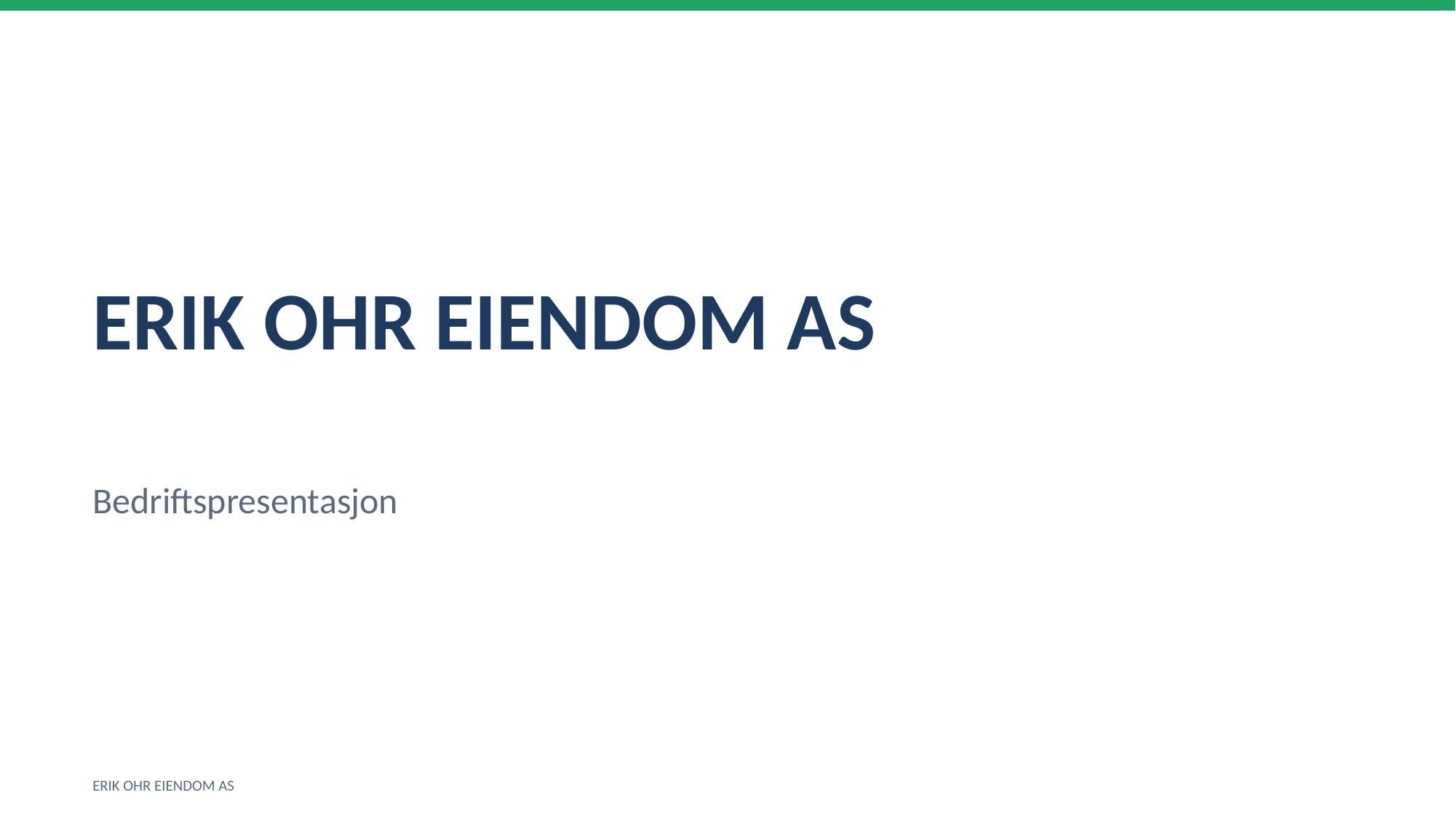

ERIK OHR EIENDOM AS
Bedriftspresentasjon
ERIK OHR EIENDOM AS